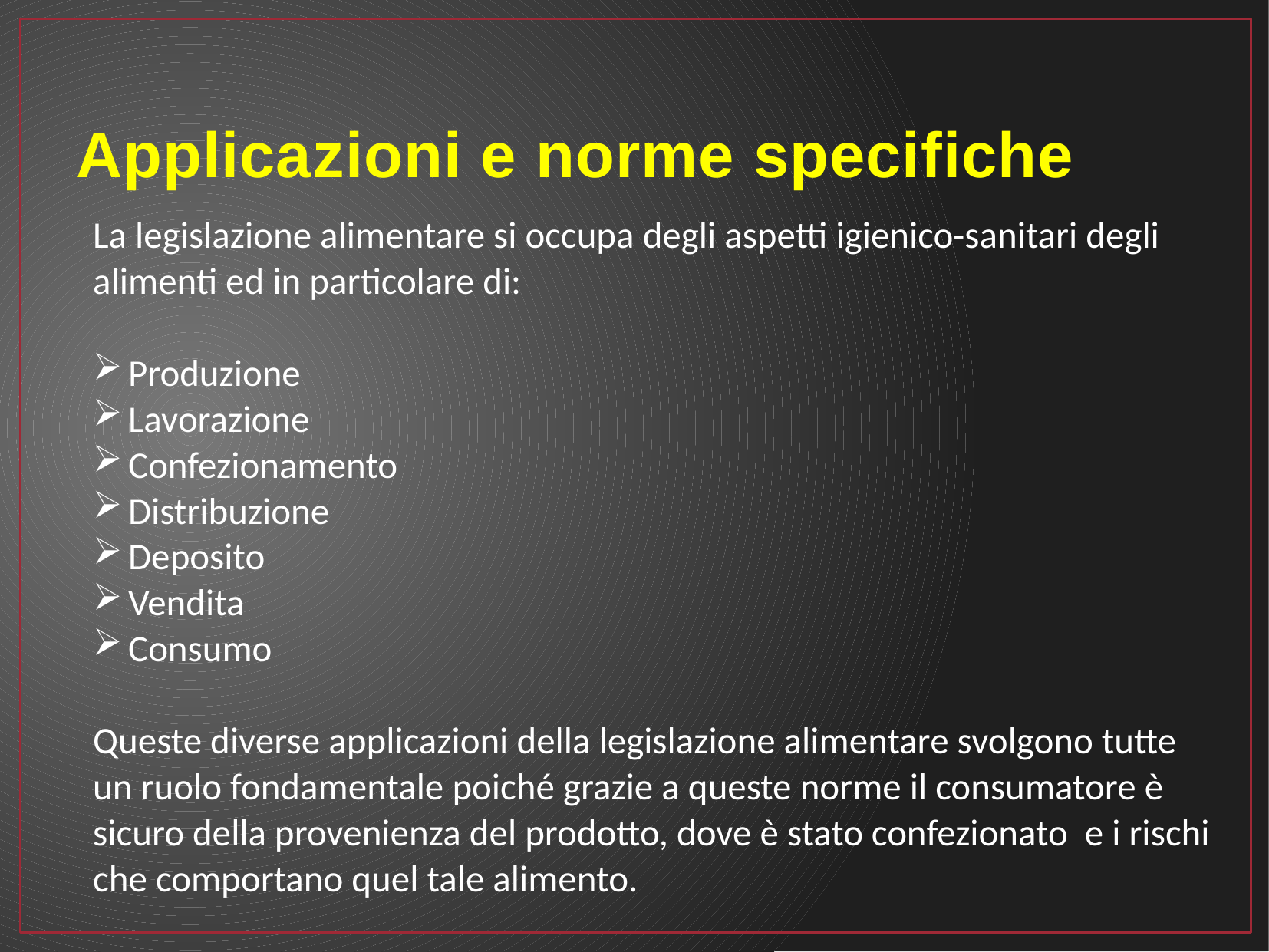

# Applicazioni e norme specifiche
La legislazione alimentare si occupa degli aspetti igienico-sanitari degli alimenti ed in particolare di:

Produzione
Lavorazione
Confezionamento
Distribuzione
Deposito
Vendita
Consumo

Queste diverse applicazioni della legislazione alimentare svolgono tutte un ruolo fondamentale poiché grazie a queste norme il consumatore è sicuro della provenienza del prodotto, dove è stato confezionato  e i rischi che comportano quel tale alimento.